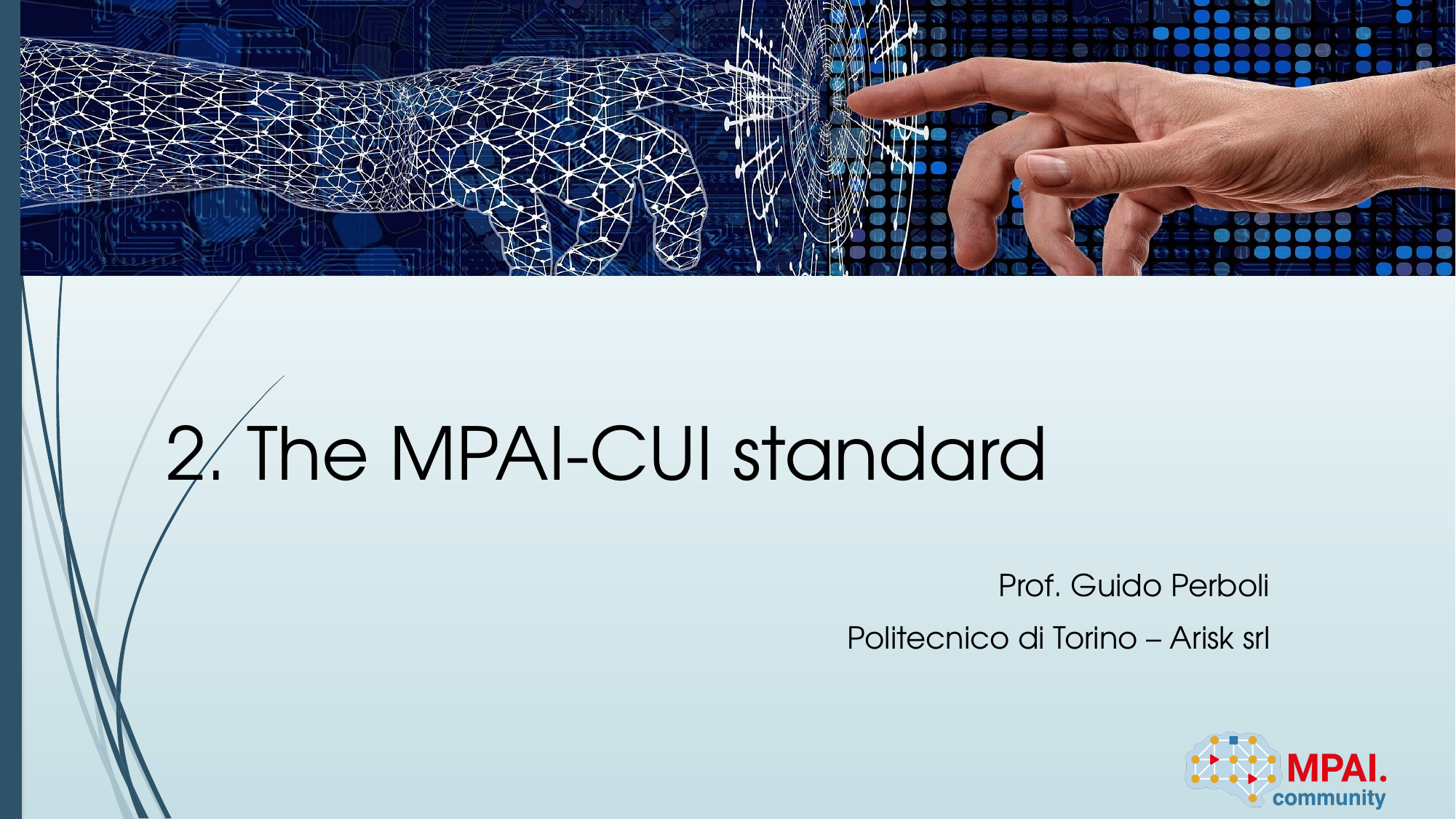

# 2. The MPAI-CUI standard
Prof. Guido Perboli
Politecnico di Torino – Arisk srl